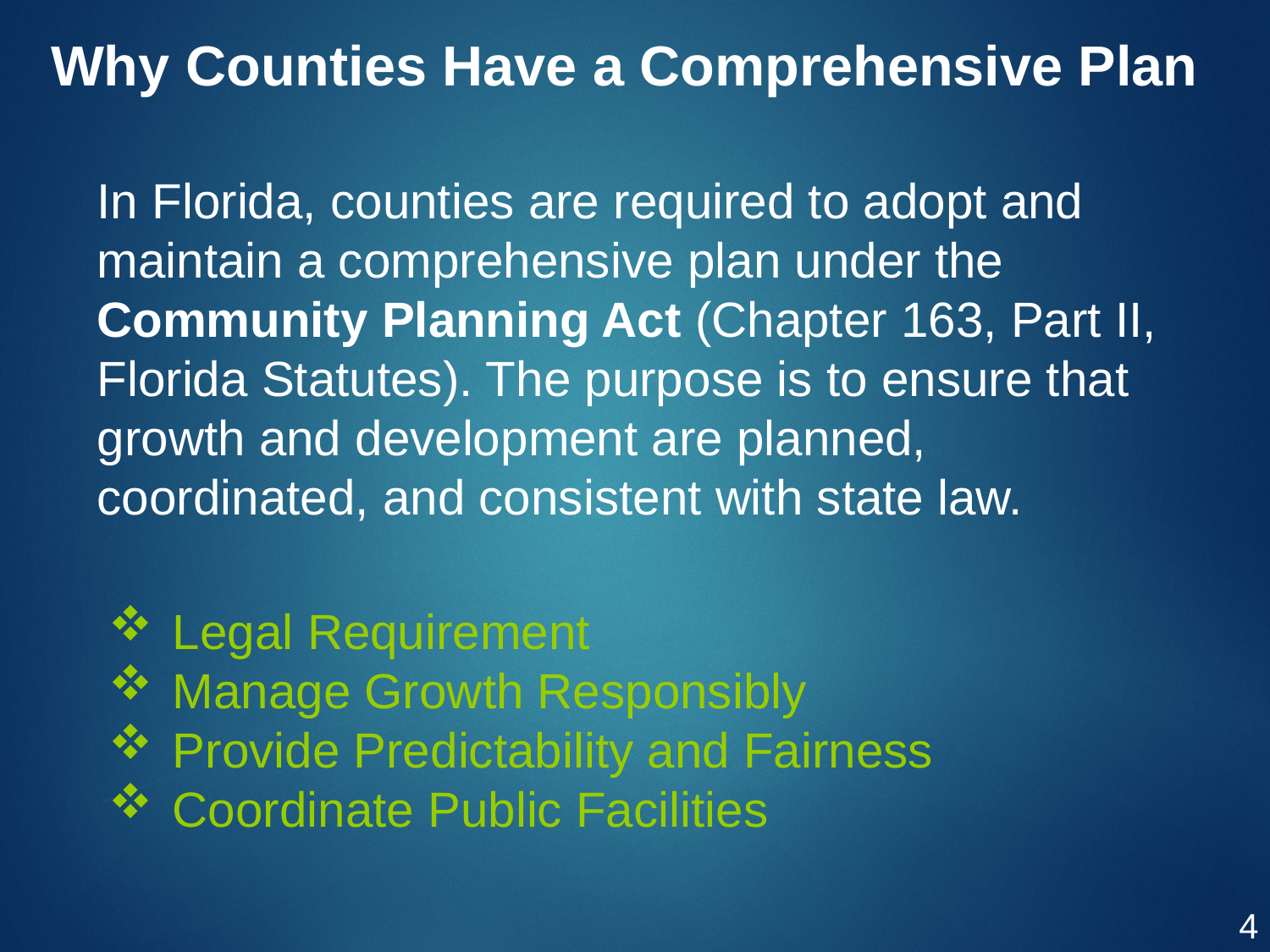

Why Counties Have a Comprehensive Plan
In Florida, counties are required to adopt and maintain a comprehensive plan under the Community Planning Act (Chapter 163, Part II, Florida Statutes). The purpose is to ensure that growth and development are planned, coordinated, and consistent with state law.
Legal Requirement
Manage Growth Responsibly
Provide Predictability and Fairness
Coordinate Public Facilities
4